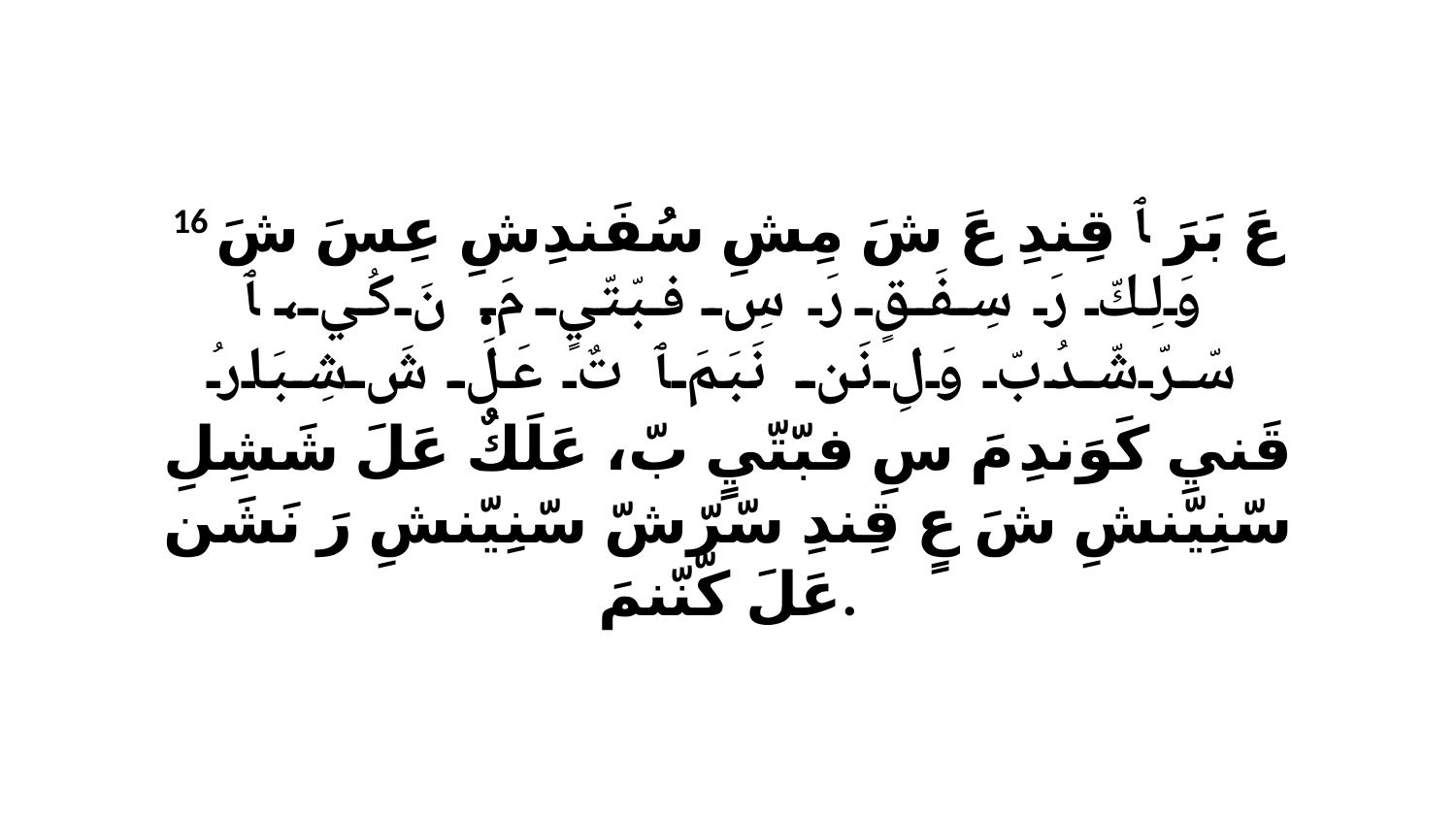

16 عَ بَرَ ﭑ قِندِ عَ شَ مِشِ سُفَندِشِ عِسَ شَ وَلِكّ رَ سِفَقٍ رَ سِ فبّتّيٍ مَ. نَ كُي، ﭑ سّرّشّدُبّ وَلِ نَن نَبَمَ ﭑ تٌ عَلَ شَ شِبَارُ قَنيِ كَوَندِ مَ سِ فبّتّيٍ بّ، عَلَكٌ عَلَ شَشِلِ سّنِيّنشِ شَ عٍ قِندِ سّرّشّ سّنِيّنشِ رَ نَشَن عَلَ كّنّنمَ.